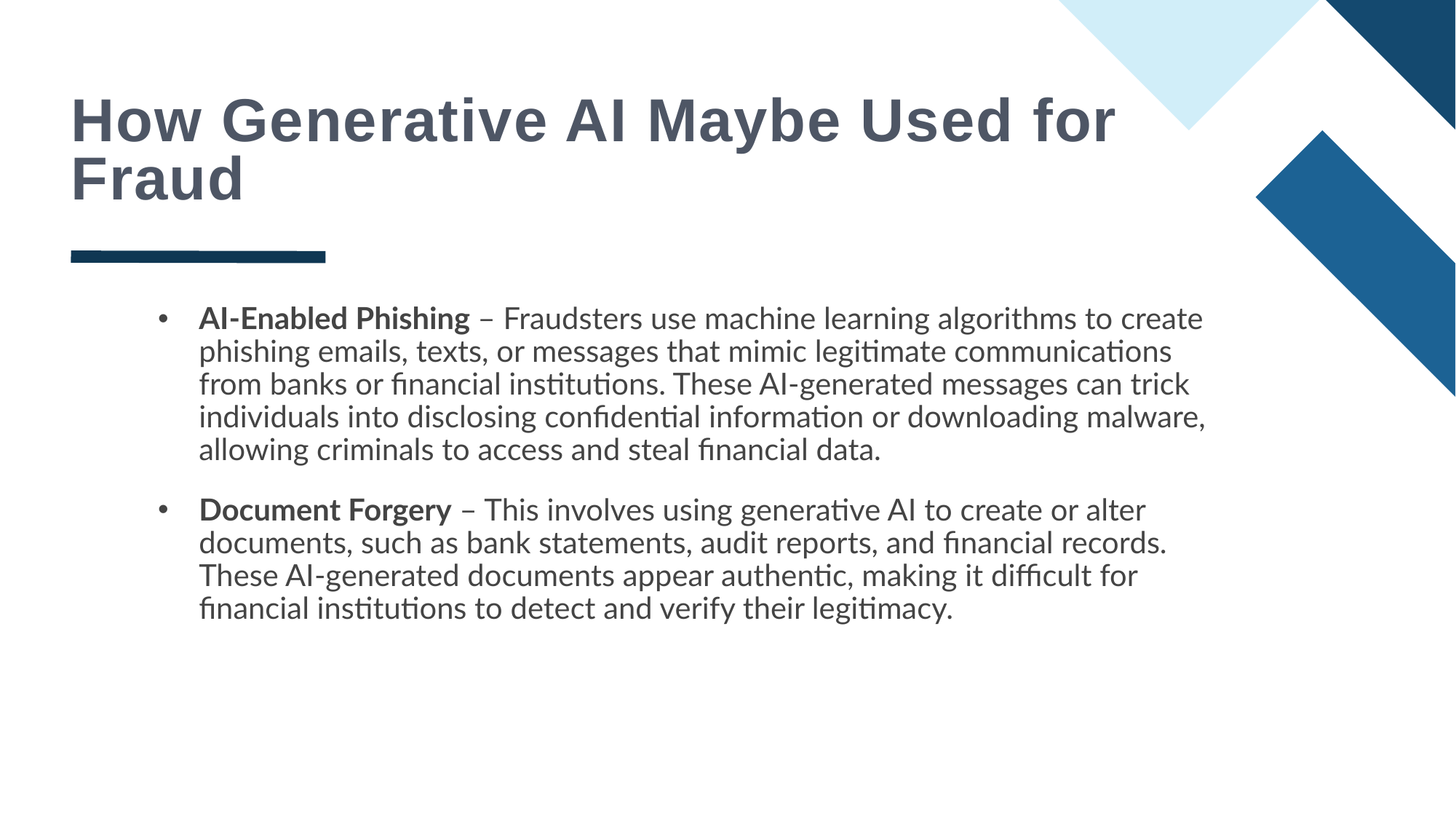

# How Generative AI Maybe Used for Fraud
AI-Enabled Phishing – Fraudsters use machine learning algorithms to create phishing emails, texts, or messages that mimic legitimate communications from banks or financial institutions. These AI-generated messages can trick individuals into disclosing confidential information or downloading malware, allowing criminals to access and steal financial data.
Document Forgery – This involves using generative AI to create or alter documents, such as bank statements, audit reports, and financial records. These AI-generated documents appear authentic, making it difficult for financial institutions to detect and verify their legitimacy.